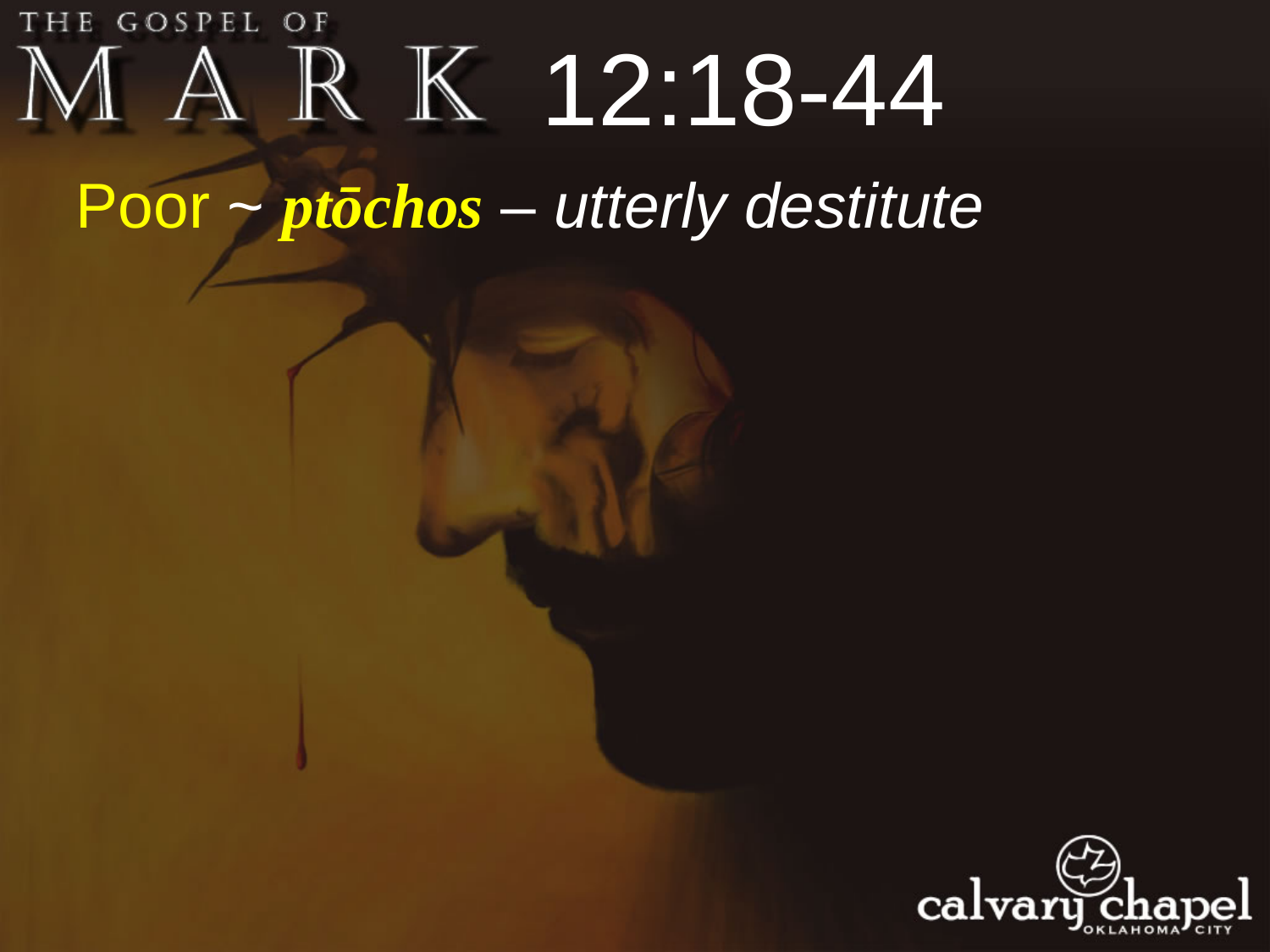

12:18-44
Poor ~ ptōchos – utterly destitute